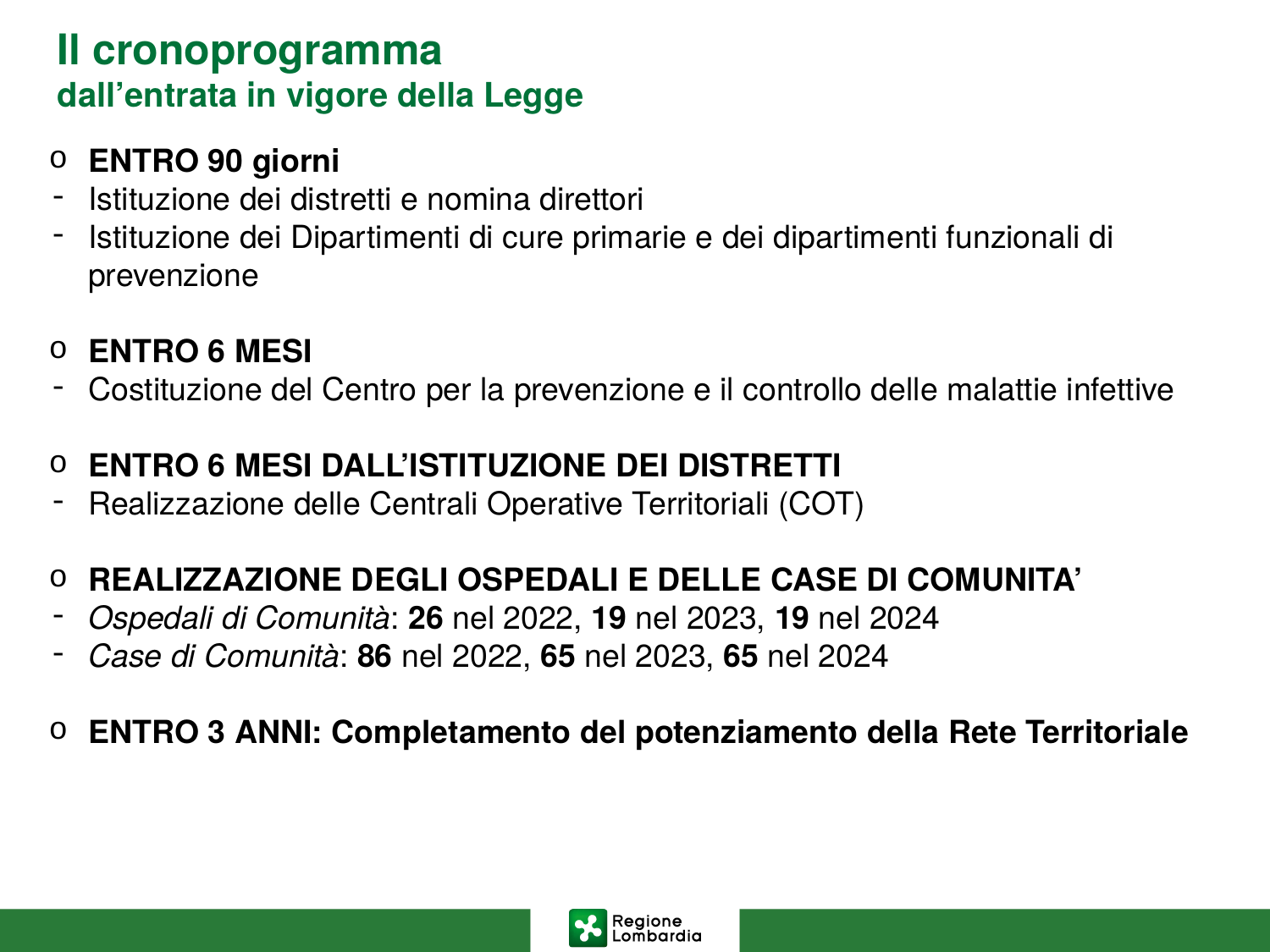

# Il cronoprogramma dall’entrata in vigore della Legge
ENTRO 90 giorni
Istituzione dei distretti e nomina direttori
Istituzione dei Dipartimenti di cure primarie e dei dipartimenti funzionali di prevenzione

ENTRO 6 MESI
Costituzione del Centro per la prevenzione e il controllo delle malattie infettive

ENTRO 6 MESI DALL’ISTITUZIONE DEI DISTRETTI
Realizzazione delle Centrali Operative Territoriali (COT)

Realizzazione degli Ospedali e delle Case di Comunita’
Ospedali di Comunità: 26 nel 2022, 19 nel 2023, 19 nel 2024
Case di Comunità: 86 nel 2022, 65 nel 2023, 65 nel 2024

ENTRO 3 ANNI: Completamento del potenziamento della Rete Territoriale